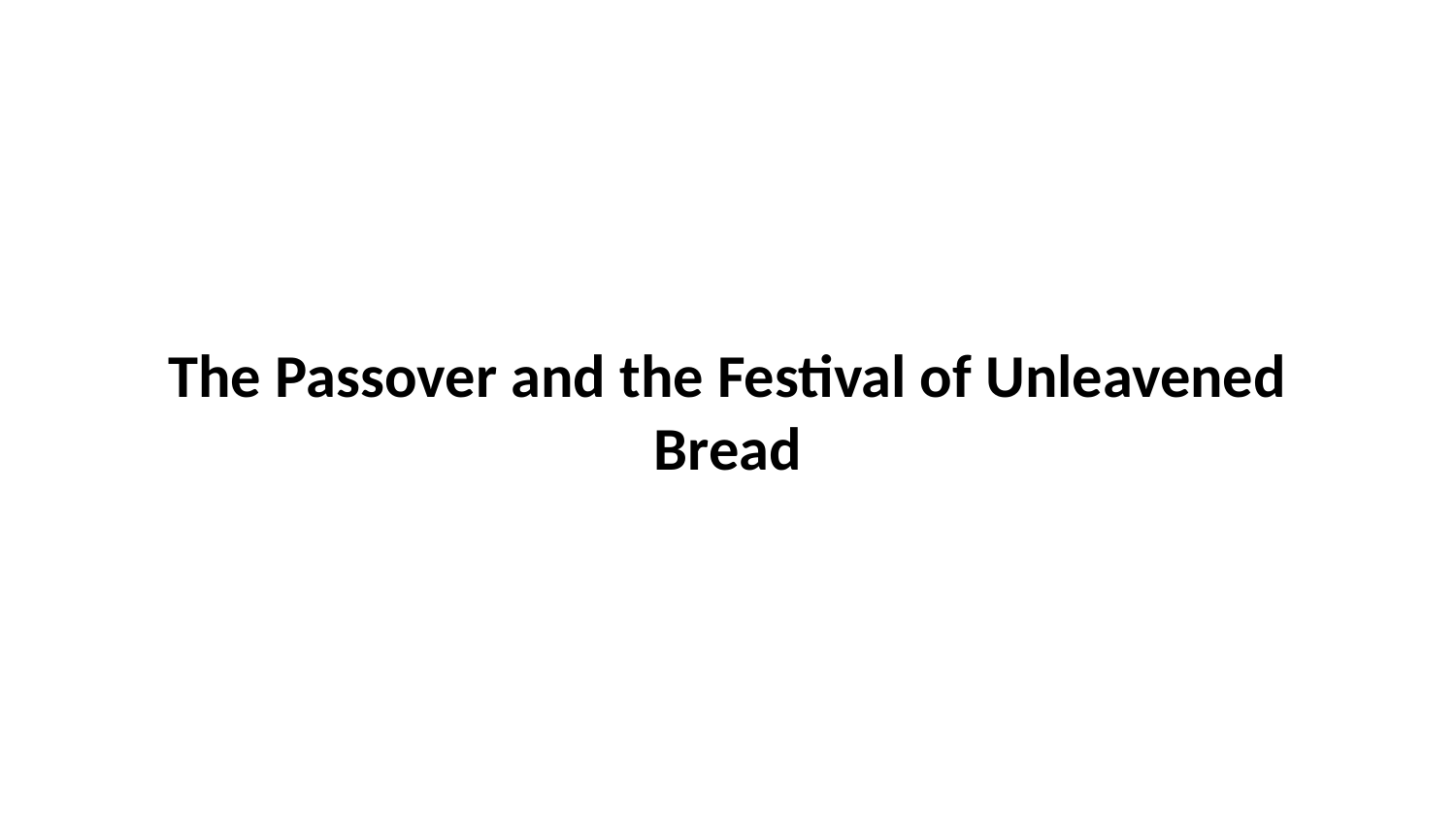

The Passover and the Festival of Unleavened Bread